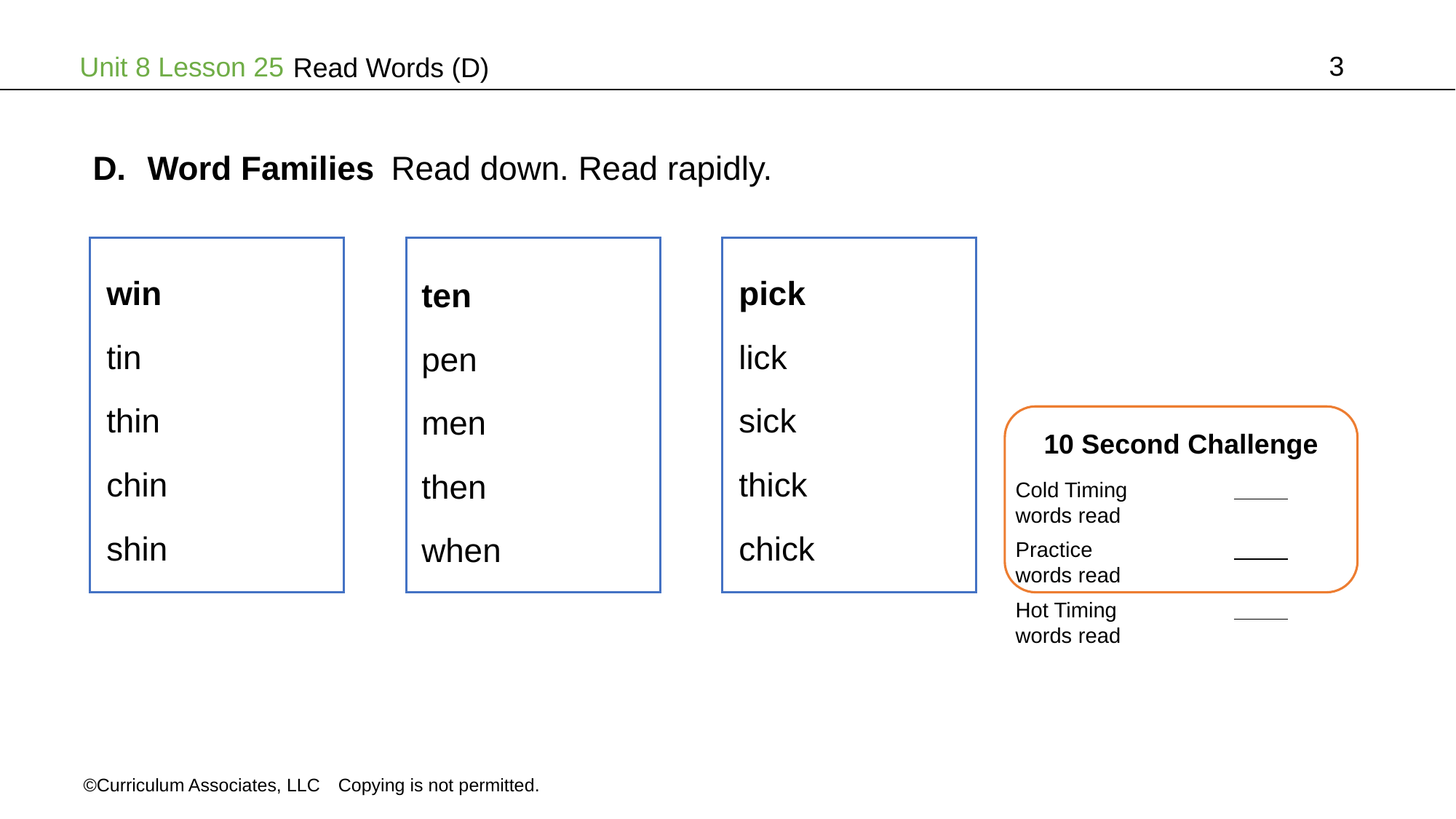

3
# Read Words (D)

Word Families Read down. Read rapidly.
pick
lick
sick
thick
chick
win
tin
thin
chin
shin

ten
pen
men
then
when

10 Second Challenge
Cold Timing	          words read
Practice		          words read
Hot Timing		          words read